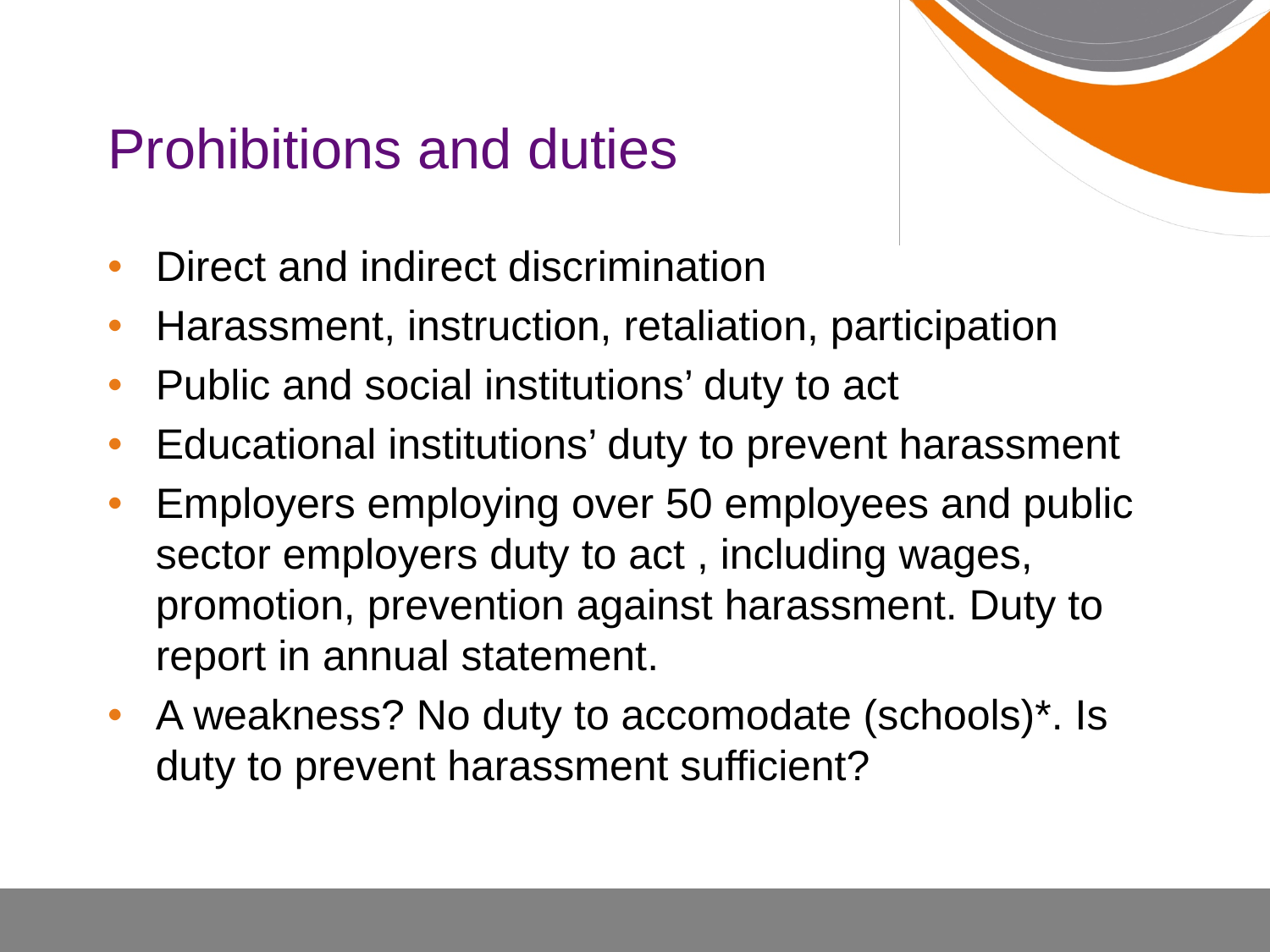

# Prohibitions and duties
Direct and indirect discrimination
Harassment, instruction, retaliation, participation
Public and social institutions’ duty to act
Educational institutions’ duty to prevent harassment
Employers employing over 50 employees and public sector employers duty to act , including wages, promotion, prevention against harassment. Duty to report in annual statement.
A weakness? No duty to accomodate (schools)*. Is duty to prevent harassment sufficient?